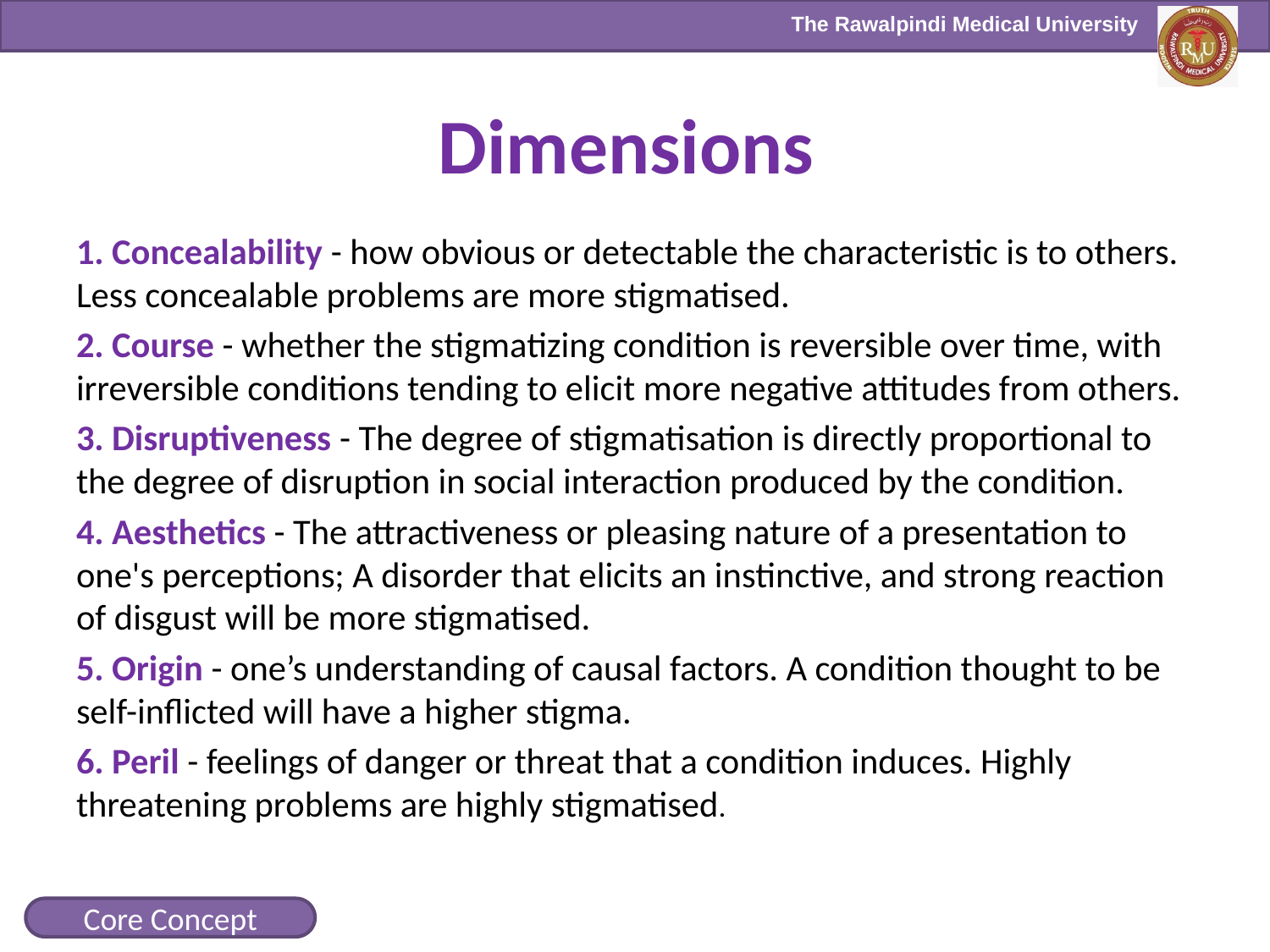

# Dimensions
1. Concealability - how obvious or detectable the characteristic is to others. Less concealable problems are more stigmatised.
2. Course - whether the stigmatizing condition is reversible over time, with irreversible conditions tending to elicit more negative attitudes from others.
3. Disruptiveness - The degree of stigmatisation is directly proportional to the degree of disruption in social interaction produced by the condition.
4. Aesthetics - The attractiveness or pleasing nature of a presentation to one's perceptions; A disorder that elicits an instinctive, and strong reaction of disgust will be more stigmatised.
5. Origin - one’s understanding of causal factors. A condition thought to be self-inflicted will have a higher stigma.
6. Peril - feelings of danger or threat that a condition induces. Highly threatening problems are highly stigmatised.
Core Concept